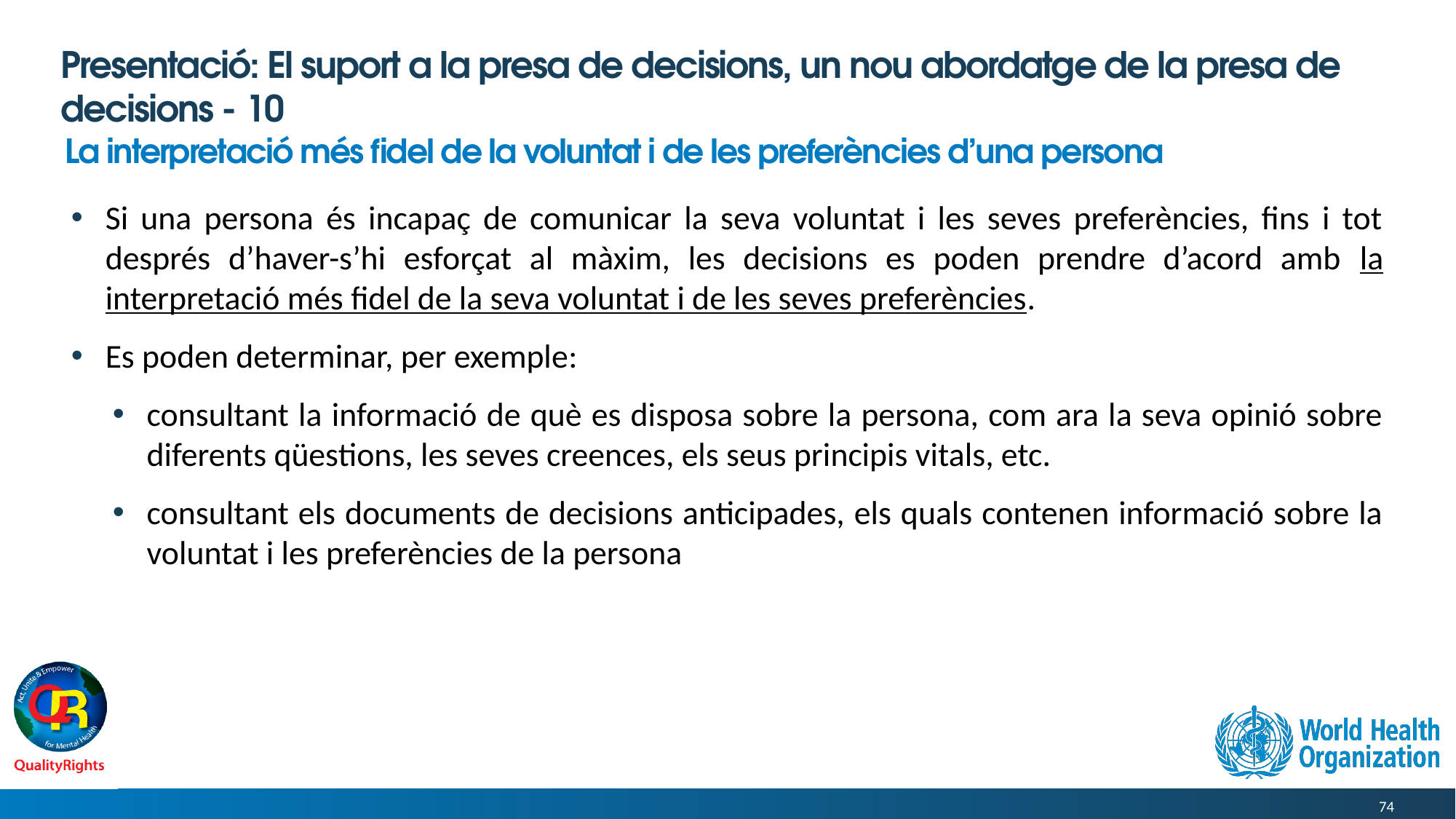

# Presentació: El suport a la presa de decisions, un nou abordatge de la presa de decisions - 10
La interpretació més fidel de la voluntat i de les preferències d’una persona
Si una persona és incapaç de comunicar la seva voluntat i les seves preferències, fins i tot després d’haver-s’hi esforçat al màxim, les decisions es poden prendre d’acord amb la interpretació més fidel de la seva voluntat i de les seves preferències.
Es poden determinar, per exemple:
consultant la informació de què es disposa sobre la persona, com ara la seva opinió sobre diferents qüestions, les seves creences, els seus principis vitals, etc.
consultant els documents de decisions anticipades, els quals contenen informació sobre la voluntat i les preferències de la persona